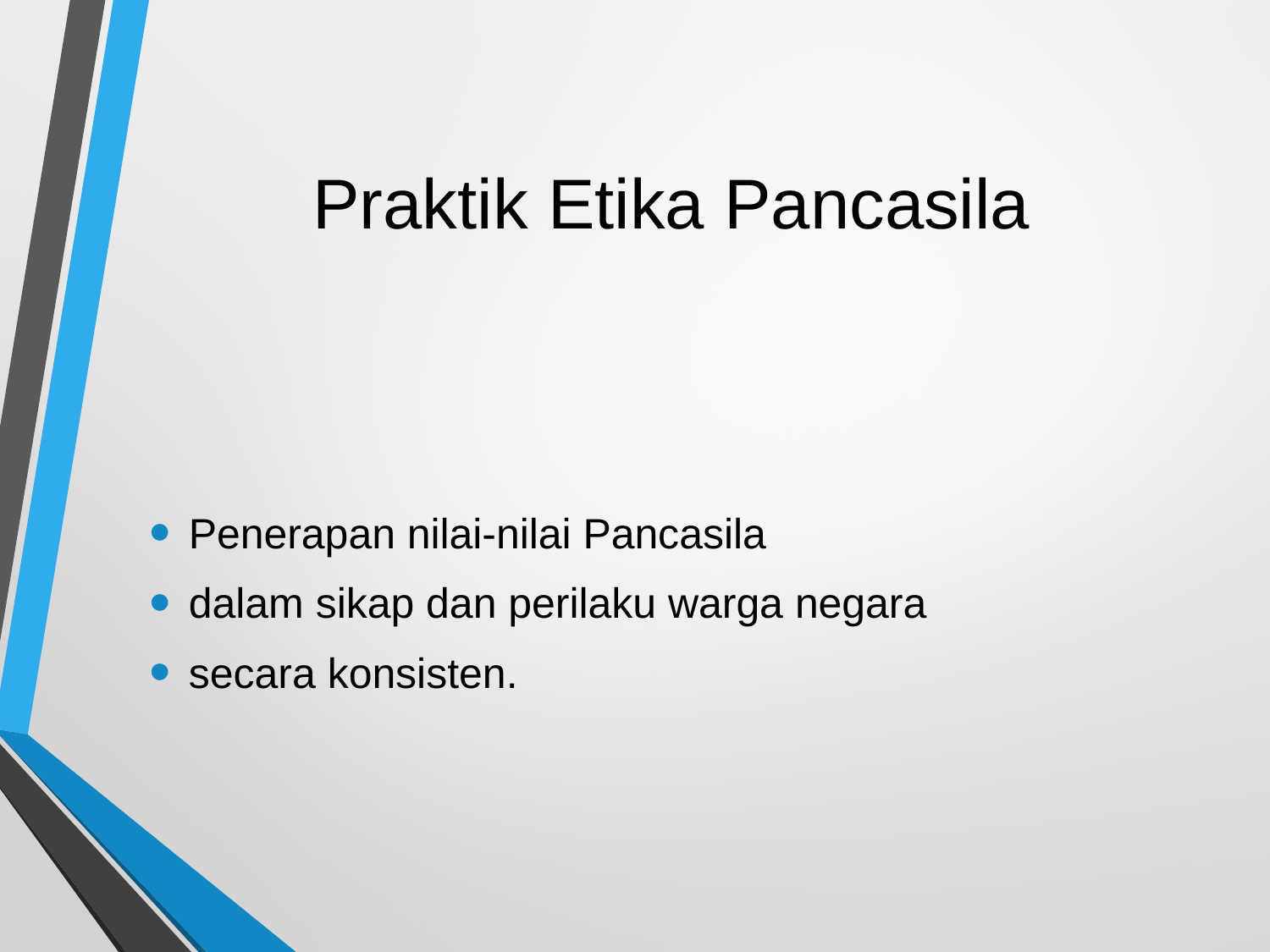

# Praktik Etika Pancasila
Penerapan nilai-nilai Pancasila
dalam sikap dan perilaku warga negara
secara konsisten.